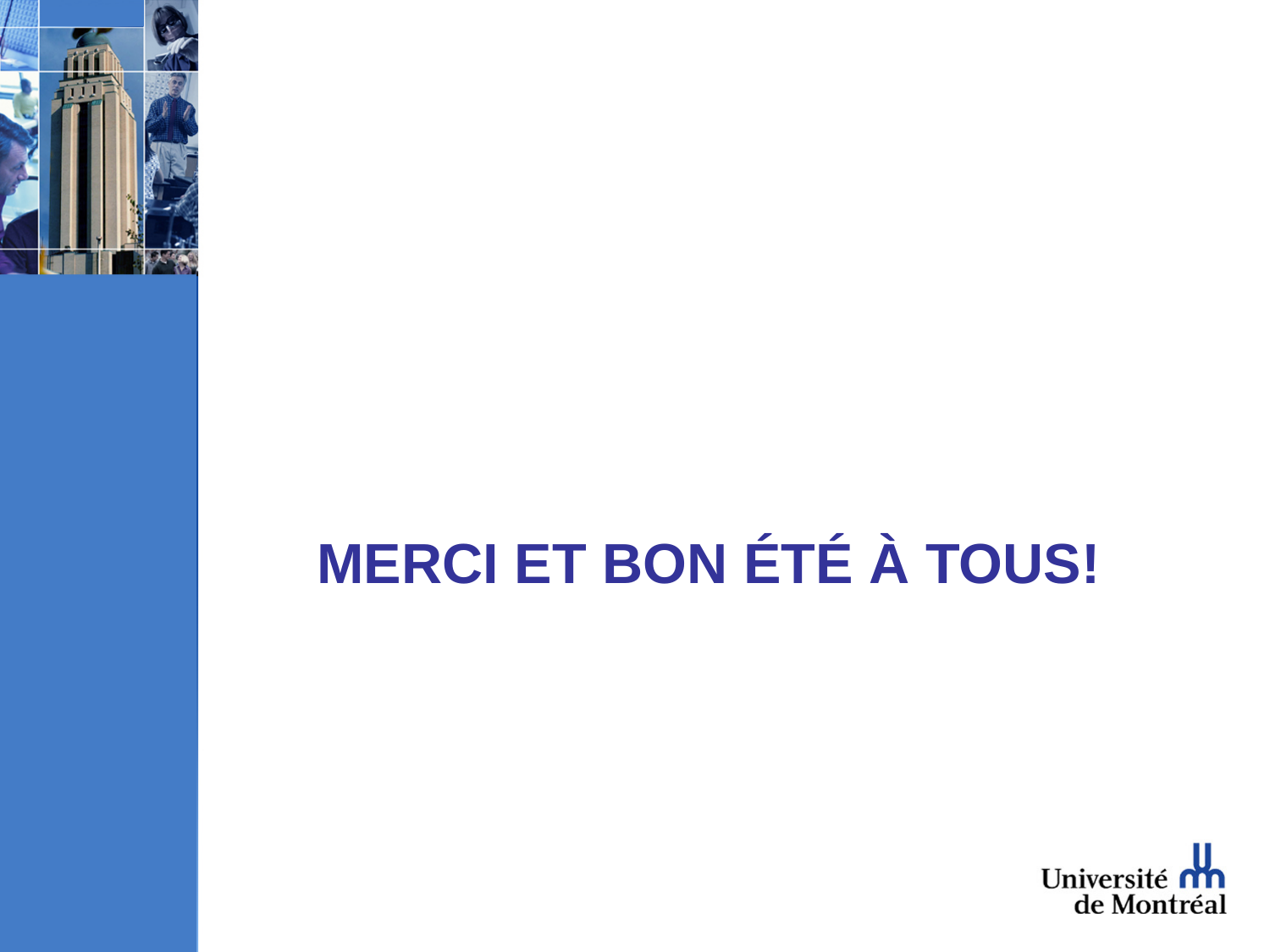

#
MERCI ET BON ÉTÉ À TOUS!